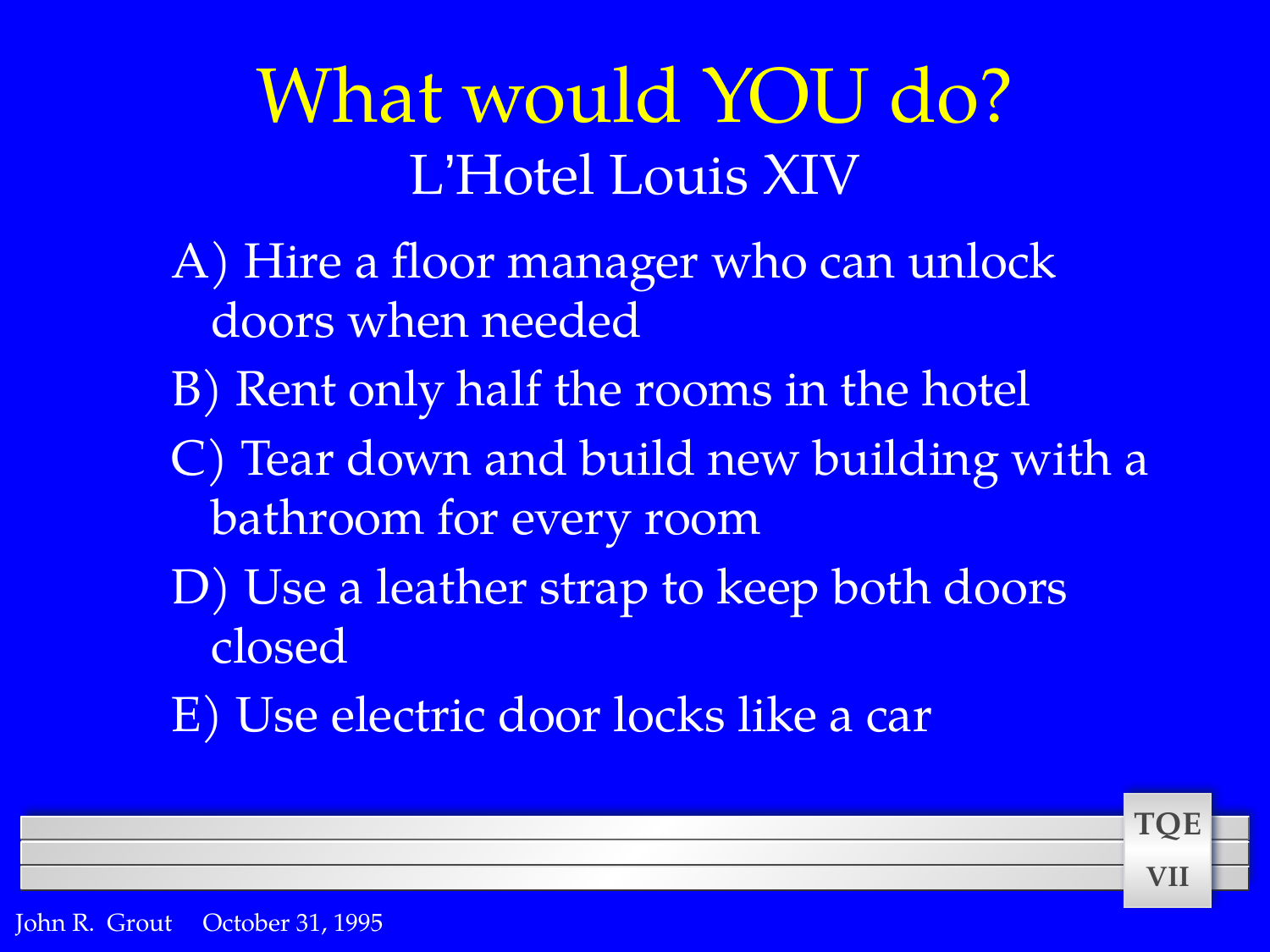

# What would YOU do? L’Hotel Louis XIV
A) Hire a floor manager who can unlock doors when needed
B) Rent only half the rooms in the hotel
C) Tear down and build new building with a bathroom for every room
D) Use a leather strap to keep both doors closed
E) Use electric door locks like a car